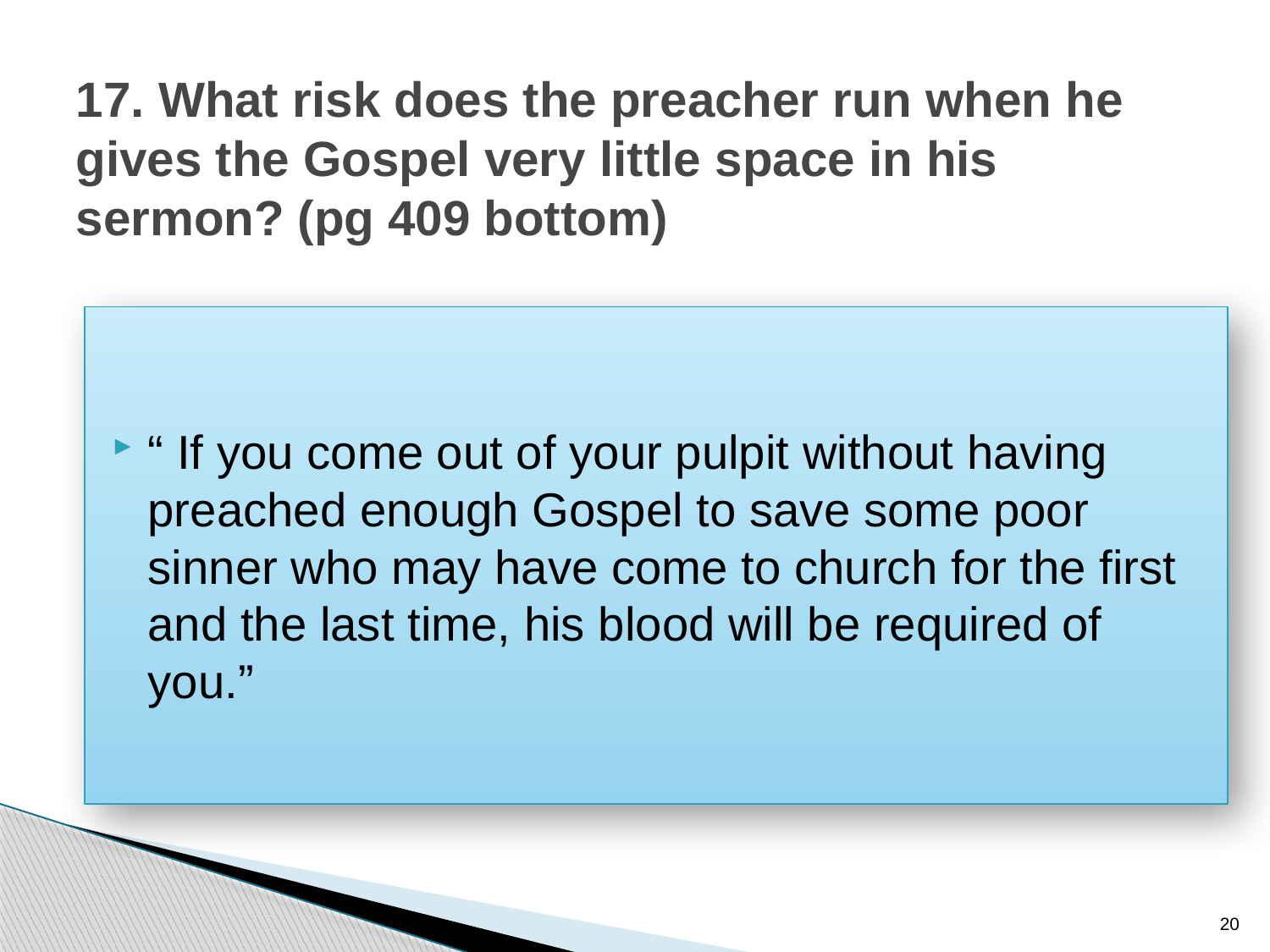

# 17. What risk does the preacher run when he gives the Gospel very little space in his sermon? (pg 409 bottom)
“ If you come out of your pulpit without having preached enough Gospel to save some poor sinner who may have come to church for the first and the last time, his blood will be required of you.”
20